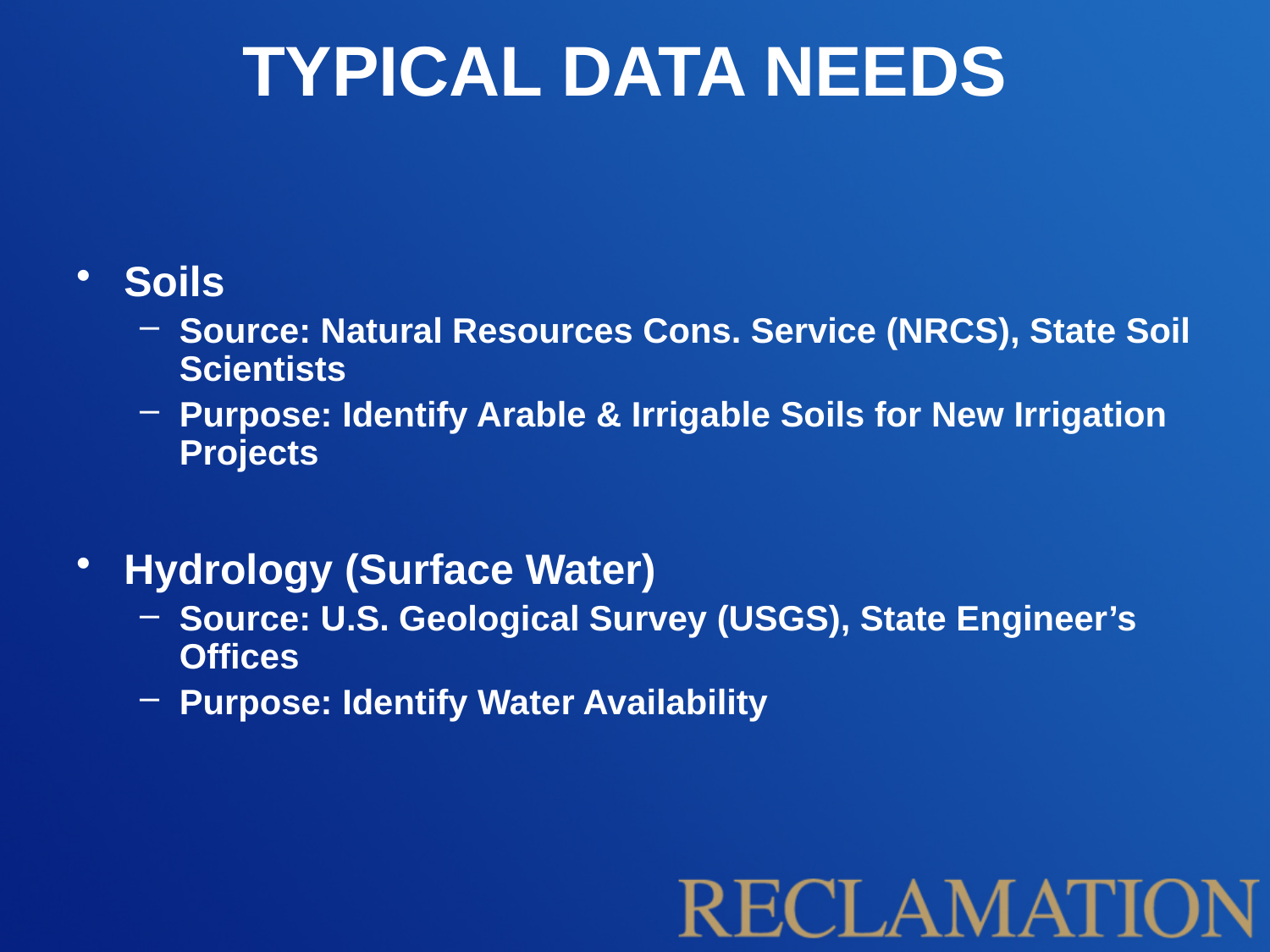

# TYPICAL DATA NEEDS

Soils
Source: Natural Resources Cons. Service (NRCS), State Soil Scientists
Purpose: Identify Arable & Irrigable Soils for New Irrigation Projects

Hydrology (Surface Water)
Source: U.S. Geological Survey (USGS), State Engineer’s Offices
Purpose: Identify Water Availability